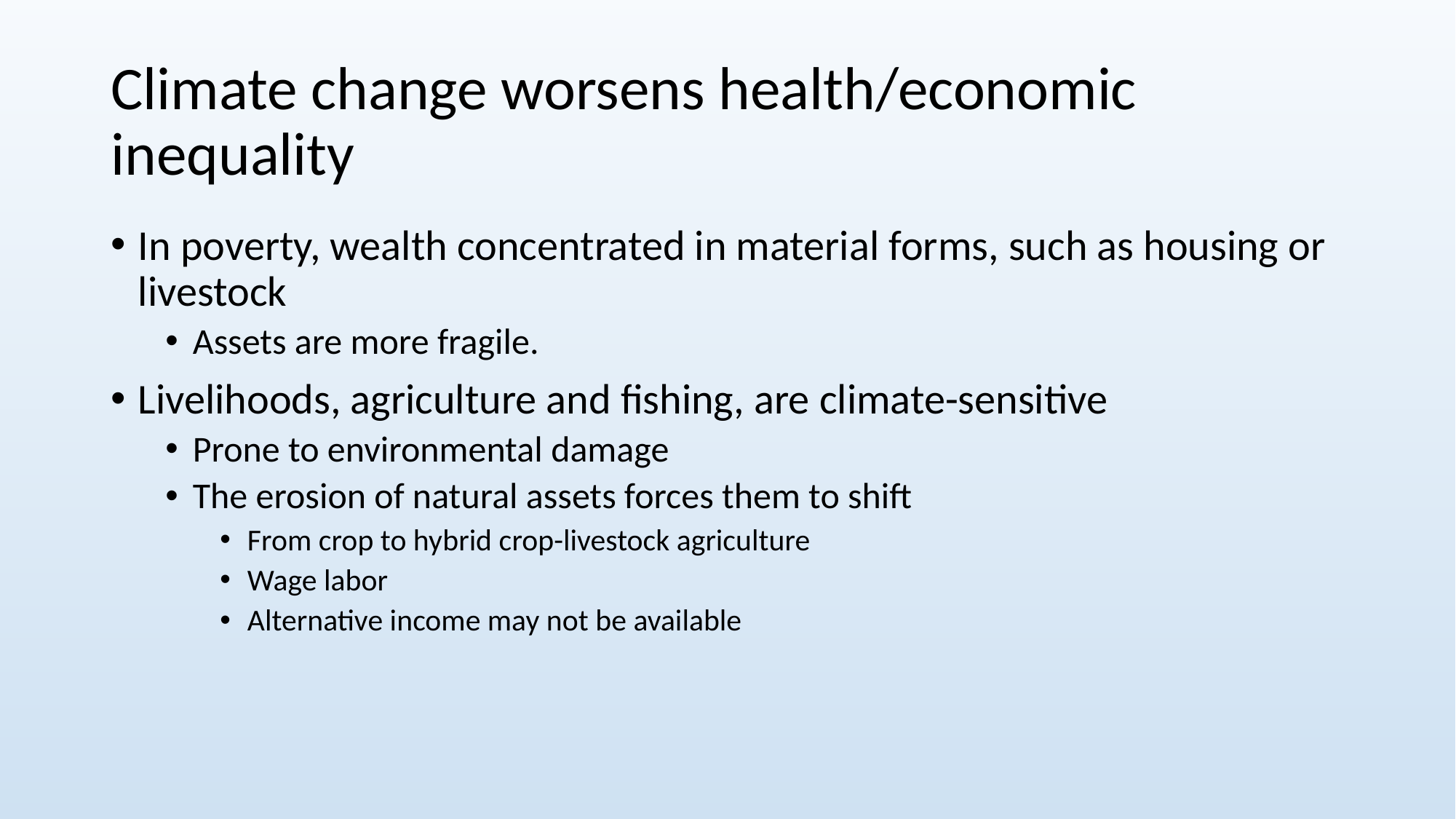

# Climate change worsens health/economic inequality
In poverty, wealth concentrated in material forms, such as housing or livestock
Assets are more fragile.
Livelihoods, agriculture and fishing, are climate-sensitive
Prone to environmental damage
The erosion of natural assets forces them to shift
From crop to hybrid crop-livestock agriculture
Wage labor
Alternative income may not be available